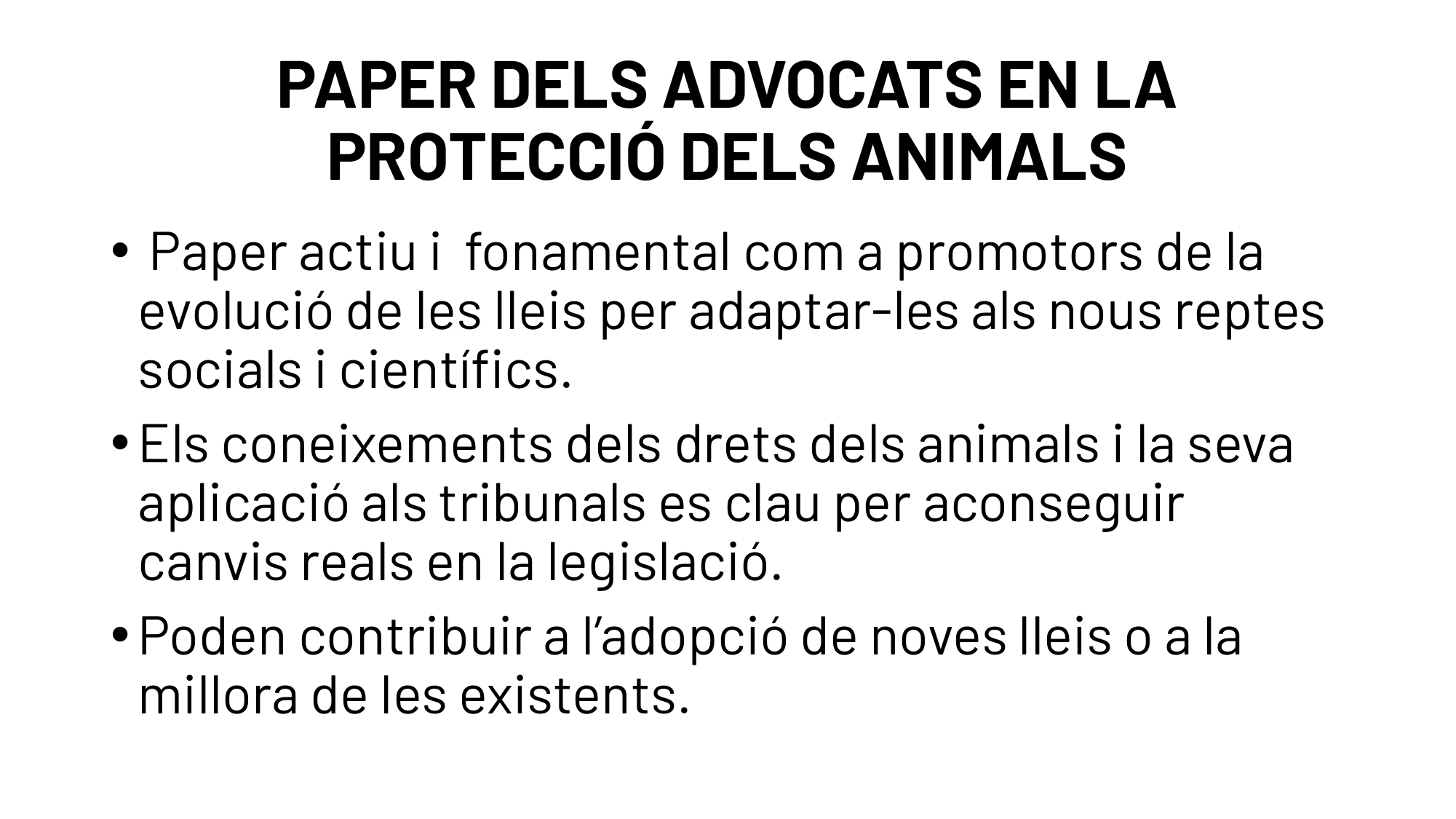

# PAPER DELS ADVOCATS EN LA PROTECCIÓ DELS ANIMALS
 Paper actiu i  fonamental com a promotors de la evolució de les lleis per adaptar-les als nous reptes socials i científics.
Els coneixements dels drets dels animals i la seva aplicació als tribunals es clau per aconseguir canvis reals en la legislació.
Poden contribuir a l’adopció de noves lleis o a la millora de les existents.